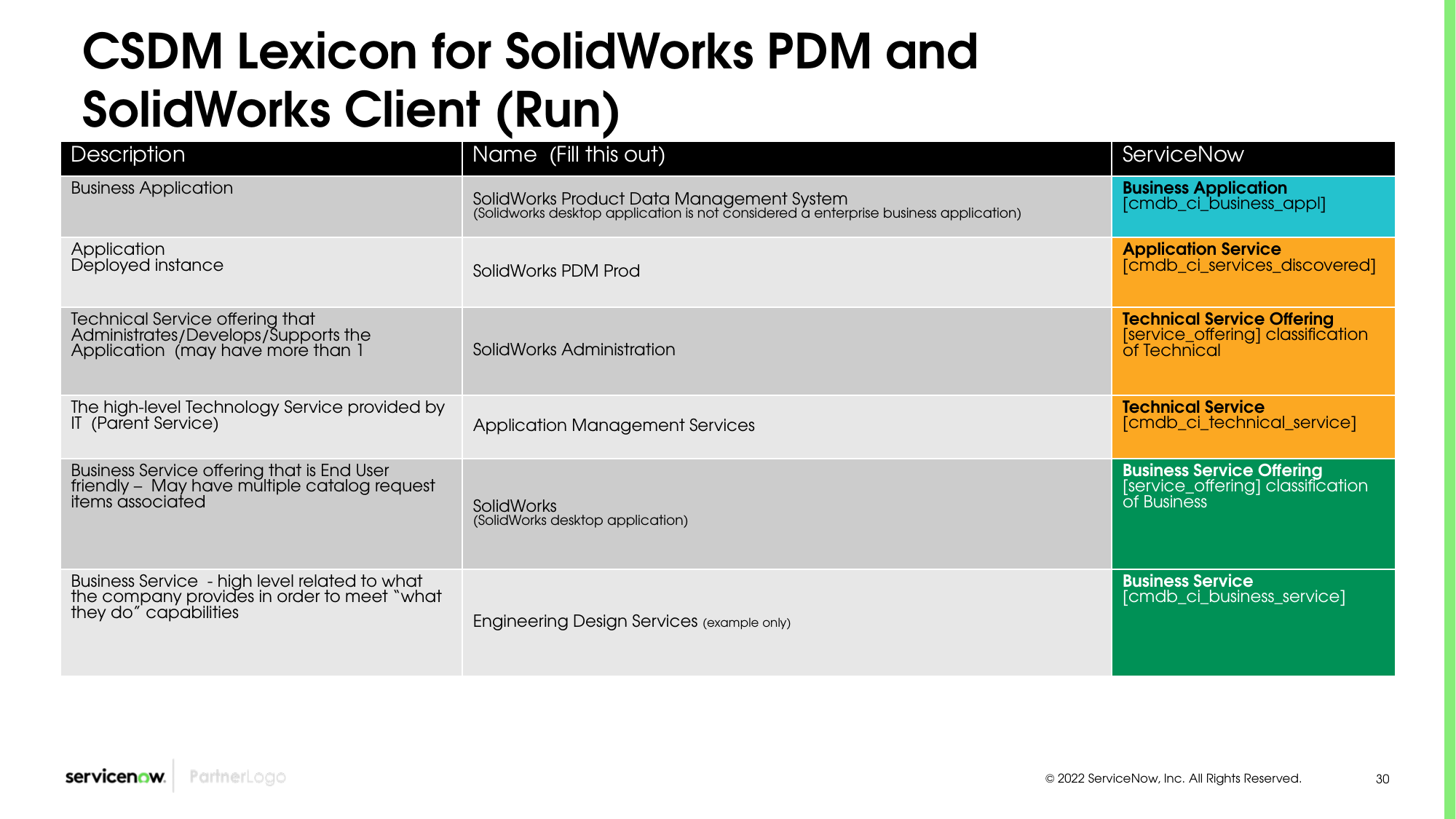

CSDM Lexicon for SolidWorks PDM and SolidWorks Client (Run)

| Description | Name (Fill this out) | ServiceNow |
| --- | --- | --- |
| Business Application | SolidWorks Product Data Management System (Solidworks desktop application is not considered a enterprise business application) | Business Application [cmdb\_ci\_business\_appl] |
| Application Deployed instance | SolidWorks PDM Prod | Application Service [cmdb\_ci\_services\_discovered] |
| Technical Service offering that Administrates/Develops/Supports the Application (may have more than 1 | SolidWorks Administration | Technical Service Offering [service\_offering] classification of Technical |
| The high-level Technology Service provided by IT (Parent Service) | Application Management Services | Technical Service [cmdb\_ci\_technical\_service] |
| Business Service offering that is End User friendly – May have multiple catalog request items associated | SolidWorks (SolidWorks desktop application) | Business Service Offering [service\_offering] classification of Business |
| Business Service - high level related to what the company provides in order to meet “what they do” capabilities | Engineering Design Services (example only) | Business Service [cmdb\_ci\_business\_service] |